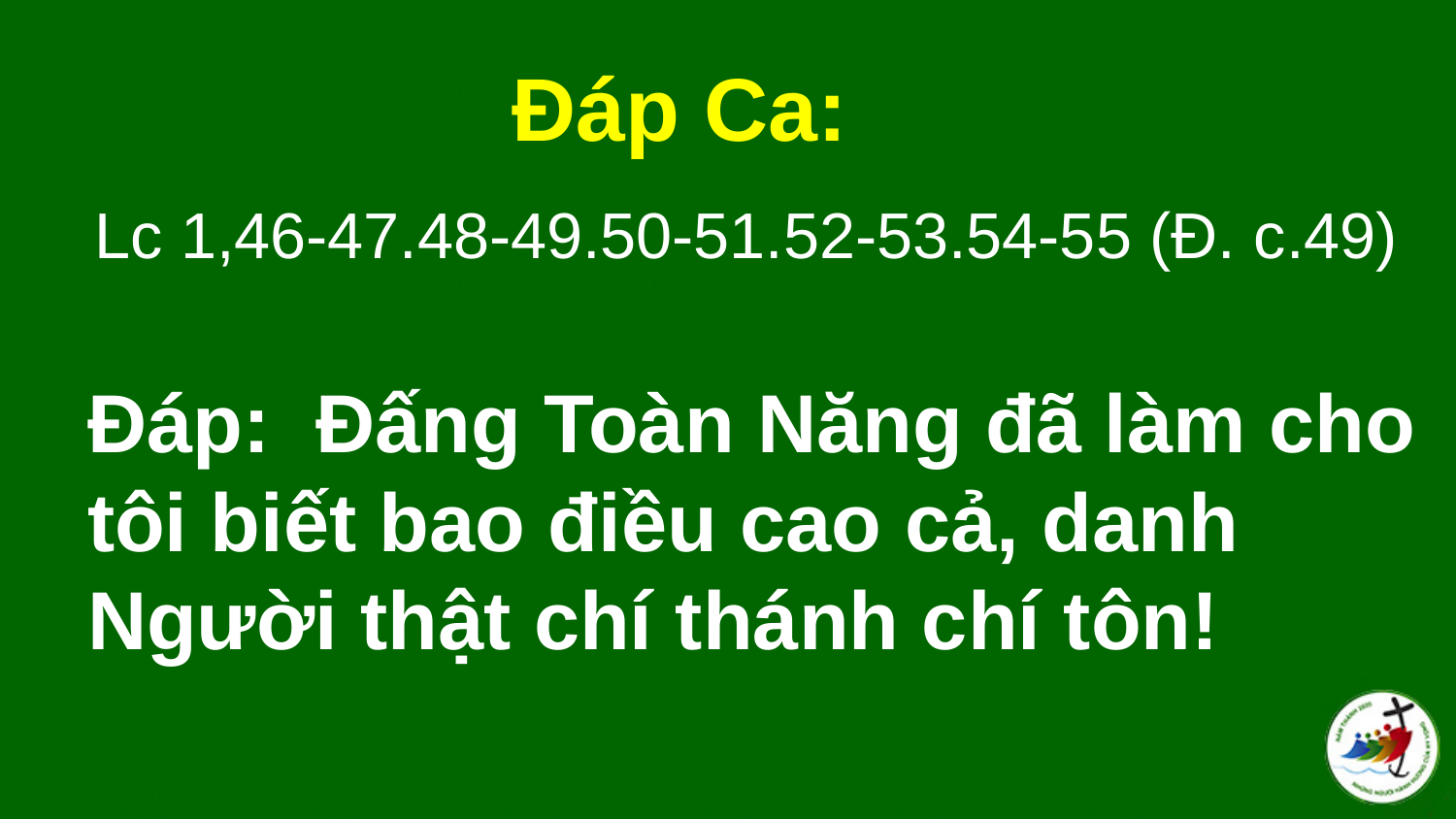

Đáp Ca:
  Lc 1,46-47.48-49.50-51.52-53.54-55 (Đ. c.49)
# Ðáp:  Đấng Toàn Năng đã làm cho tôi biết bao điều cao cả, danh Người thật chí thánh chí tôn!